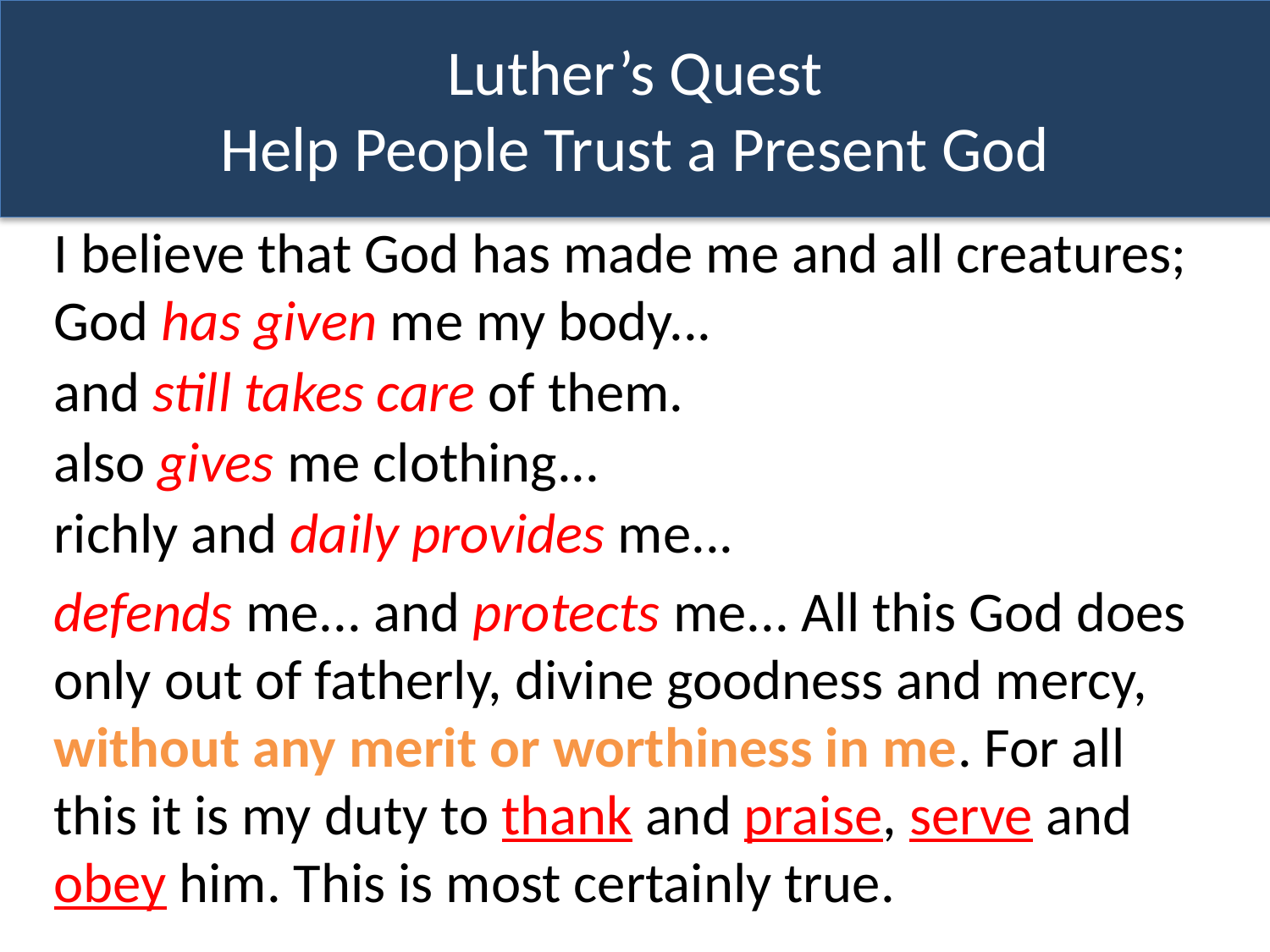

# Luther’s Quest Help People Trust a Present God
I believe that God has made me and all creatures; God has given me my body...
and still takes care of them.
also gives me clothing...
richly and daily provides me...
defends me... and protects me... All this God does only out of fatherly, divine goodness and mercy, without any merit or worthiness in me. For all this it is my duty to thank and praise, serve and obey him. This is most certainly true.